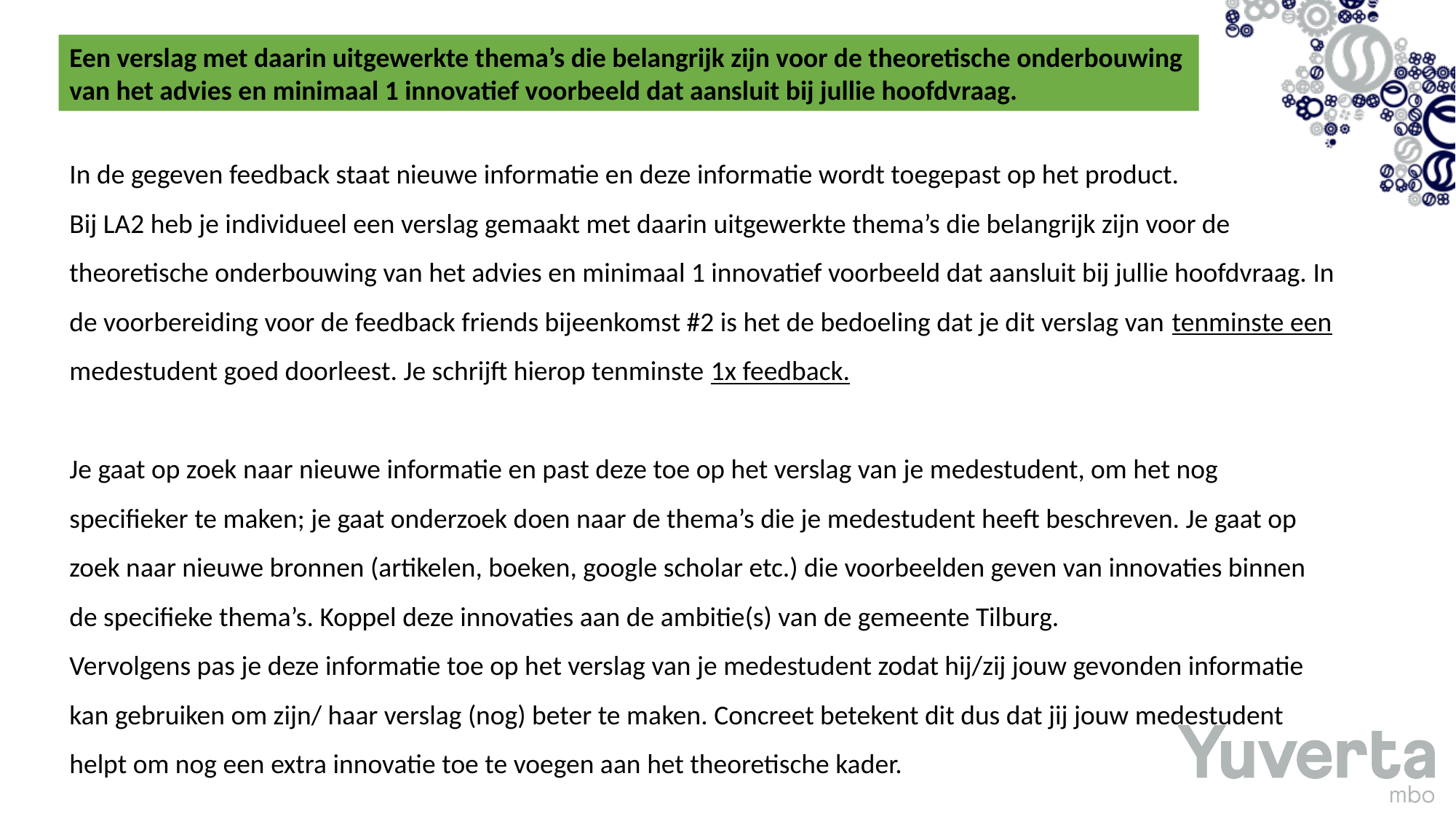

Een verslag met daarin uitgewerkte thema’s die belangrijk zijn voor de theoretische onderbouwing van het advies en minimaal 1 innovatief voorbeeld dat aansluit bij jullie hoofdvraag.
In de gegeven feedback staat nieuwe informatie en deze informatie wordt toegepast op het product.
Bij LA2 heb je individueel een verslag gemaakt met daarin uitgewerkte thema’s die belangrijk zijn voor de theoretische onderbouwing van het advies en minimaal 1 innovatief voorbeeld dat aansluit bij jullie hoofdvraag. In de voorbereiding voor de feedback friends bijeenkomst #2 is het de bedoeling dat je dit verslag van tenminste een medestudent goed doorleest. Je schrijft hierop tenminste 1x feedback.

Je gaat op zoek naar nieuwe informatie en past deze toe op het verslag van je medestudent, om het nog specifieker te maken; je gaat onderzoek doen naar de thema’s die je medestudent heeft beschreven. Je gaat op zoek naar nieuwe bronnen (artikelen, boeken, google scholar etc.) die voorbeelden geven van innovaties binnen de specifieke thema’s. Koppel deze innovaties aan de ambitie(s) van de gemeente Tilburg.
Vervolgens pas je deze informatie toe op het verslag van je medestudent zodat hij/zij jouw gevonden informatie kan gebruiken om zijn/ haar verslag (nog) beter te maken. Concreet betekent dit dus dat jij jouw medestudent helpt om nog een extra innovatie toe te voegen aan het theoretische kader.